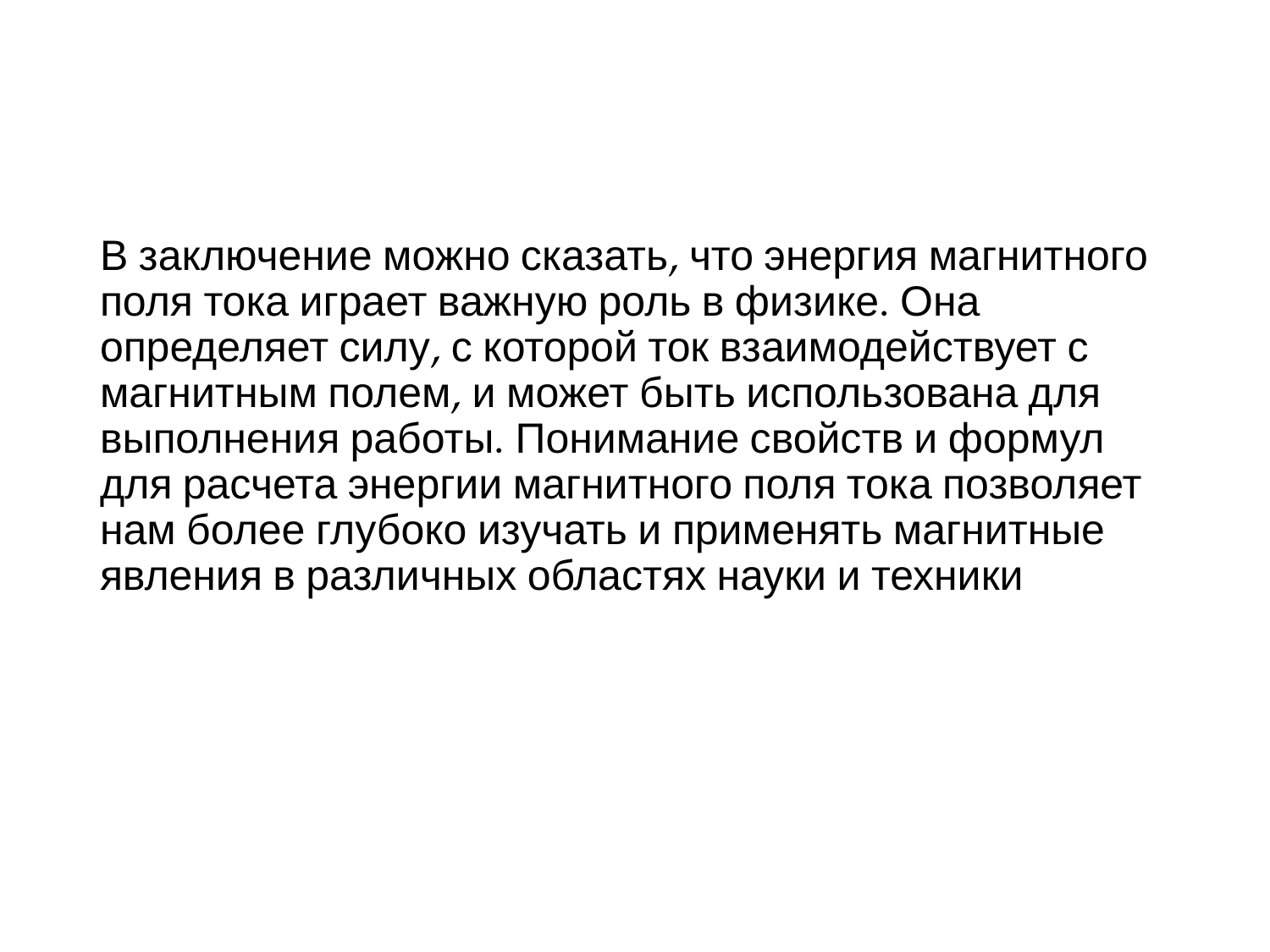

# В заключение можно сказать, что энергия магнитного поля тока играет важную роль в физике. Она определяет силу, с которой ток взаимодействует с магнитным полем, и может быть использована для выполнения работы. Понимание свойств и формул для расчета энергии магнитного поля тока позволяет нам более глубоко изучать и применять магнитные явления в различных областях науки и техники